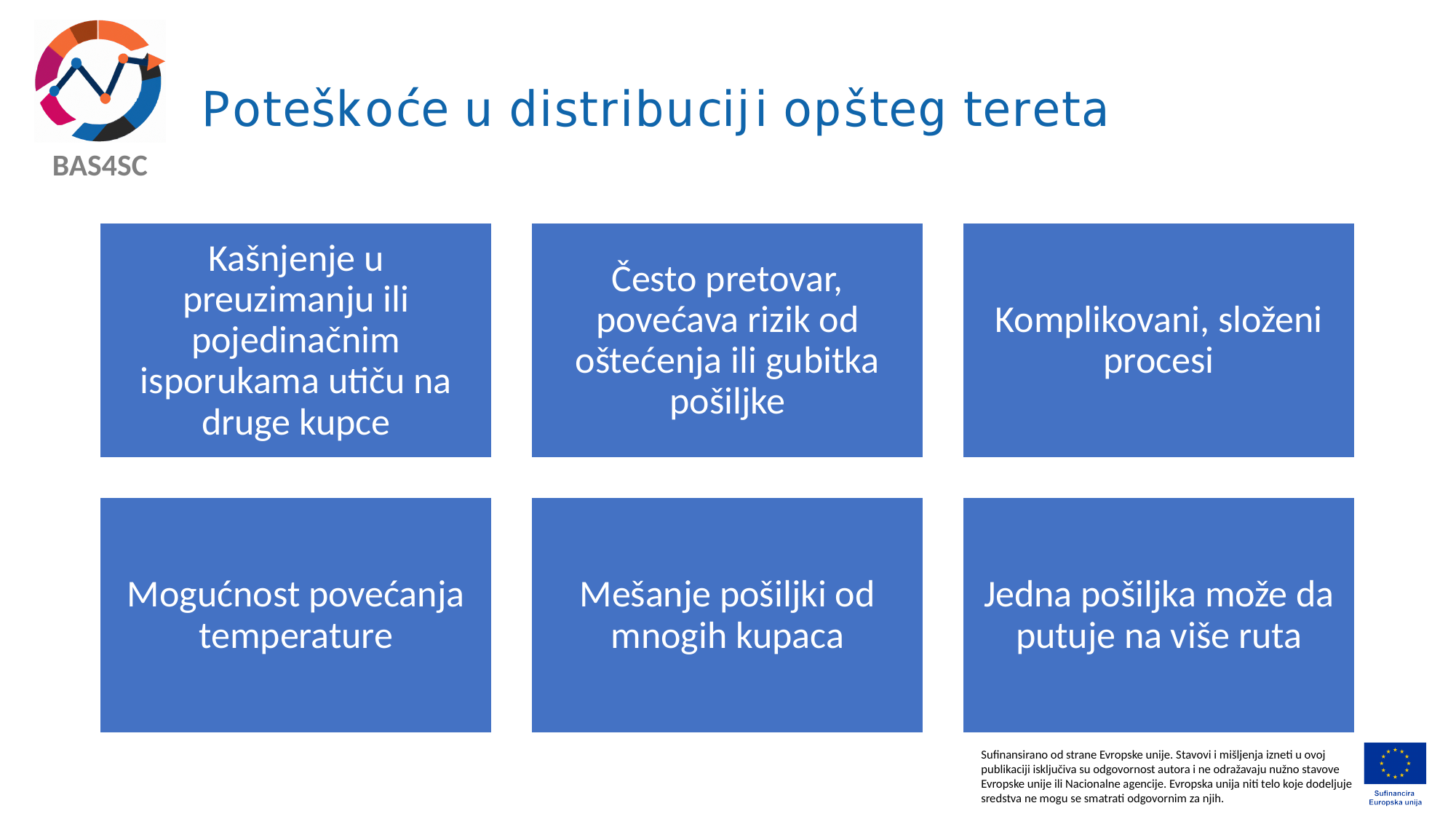

# Poteškoće u distribuciji opšteg tereta
Kašnjenje u preuzimanju ili pojedinačnim isporukama utiču na druge kupce
Često pretovar, povećava rizik od oštećenja ili gubitka pošiljke
Komplikovani, složeni procesi
Mogućnost povećanja temperature
Mešanje pošiljki od mnogih kupaca
Jedna pošiljka može da putuje na više ruta